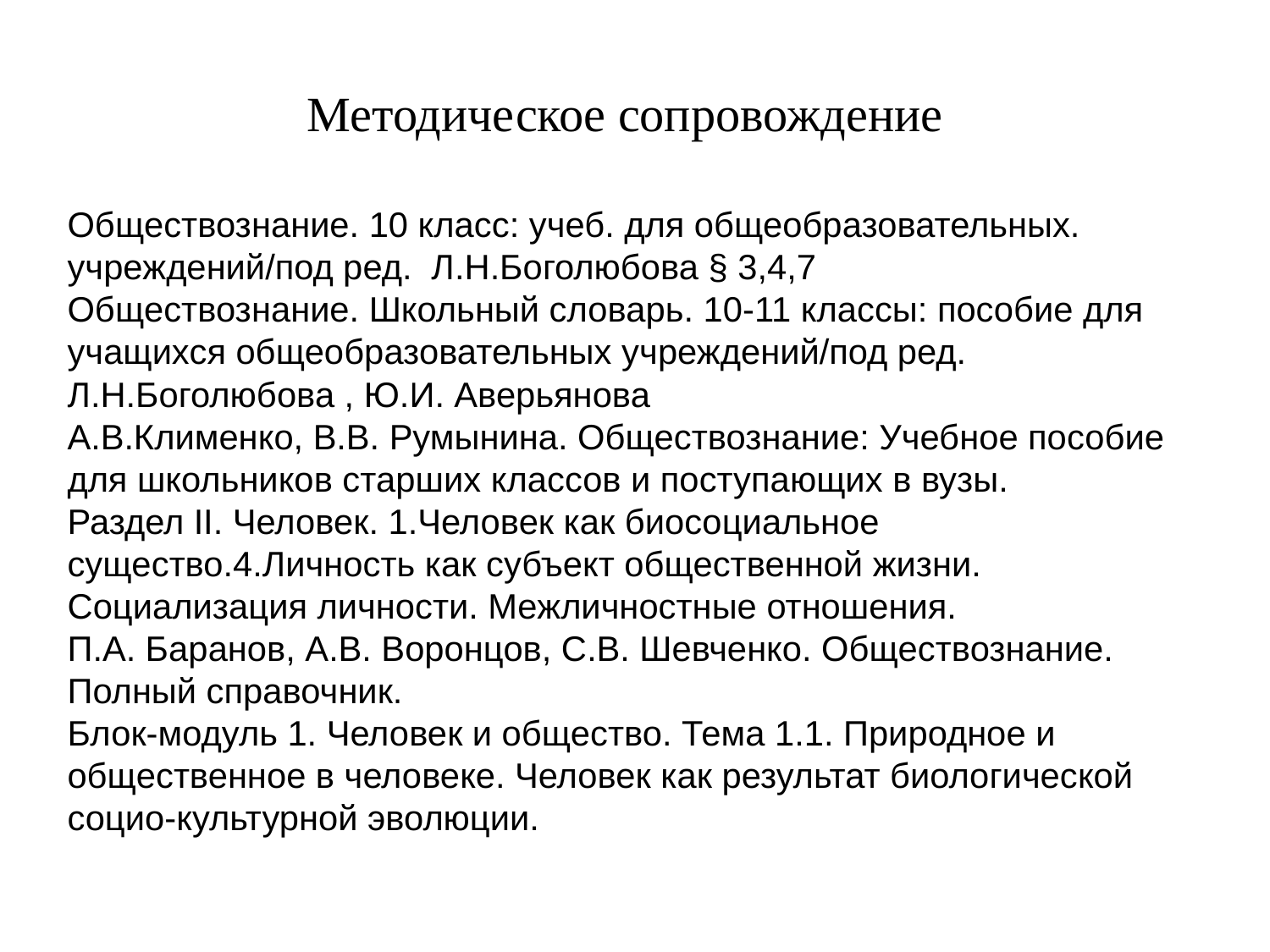

Методическое сопровождение
Обществознание. 10 класс: учеб. для общеобразовательных. учреждений/под ред.  Л.Н.Боголюбова § 3,4,7
Обществознание. Школьный словарь. 10-11 классы: пособие для  учащихся общеобразовательных учреждений/под ред. Л.Н.Боголюбова , Ю.И. Аверьянова
А.В.Клименко, В.В. Румынина. Обществознание: Учебное пособие для школьников старших классов и поступающих в вузы.
Раздел II. Человек. 1.Человек как биосоциальное существо.4.Личность как субъект общественной жизни. Социализация личности. Межличностные отношения.
П.А. Баранов, А.В. Воронцов, С.В. Шевченко. Обществознание. Полный справочник.
Блок-модуль 1. Человек и общество. Тема 1.1. Природное и общественное в человеке. Человек как результат биологической социо-культурной эволюции.